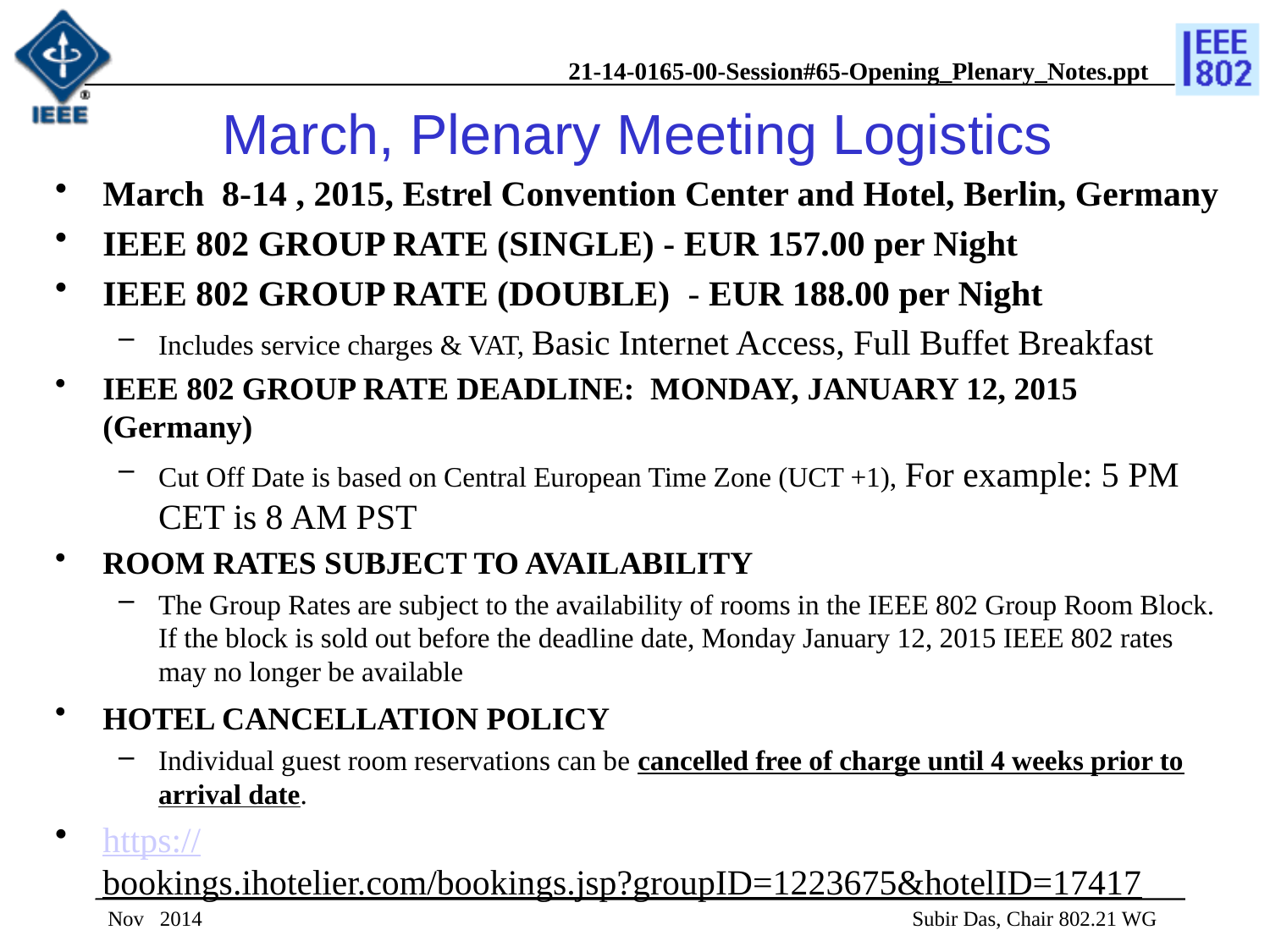

# March, Plenary Meeting Logistics
March  8-14 , 2015, Estrel Convention Center and Hotel, Berlin, Germany
IEEE 802 GROUP RATE (SINGLE) - EUR 157.00 per Night
IEEE 802 GROUP RATE (DOUBLE)  - EUR 188.00 per Night
Includes service charges & VAT, Basic Internet Access, Full Buffet Breakfast
IEEE 802 GROUP RATE DEADLINE:  MONDAY, JANUARY 12, 2015 (Germany)
Cut Off Date is based on Central European Time Zone (UCT +1), For example: 5 PM CET is 8 AM PST
ROOM RATES SUBJECT TO AVAILABILITY
The Group Rates are subject to the availability of rooms in the IEEE 802 Group Room Block. If the block is sold out before the deadline date, Monday January 12, 2015 IEEE 802 rates may no longer be available
HOTEL CANCELLATION POLICY
Individual guest room reservations can be cancelled free of charge until 4 weeks prior to arrival date.
https://bookings.ihotelier.com/bookings.jsp?groupID=1223675&hotelID=17417

Nov   2014
  Subir Das, Chair 802.21 WG